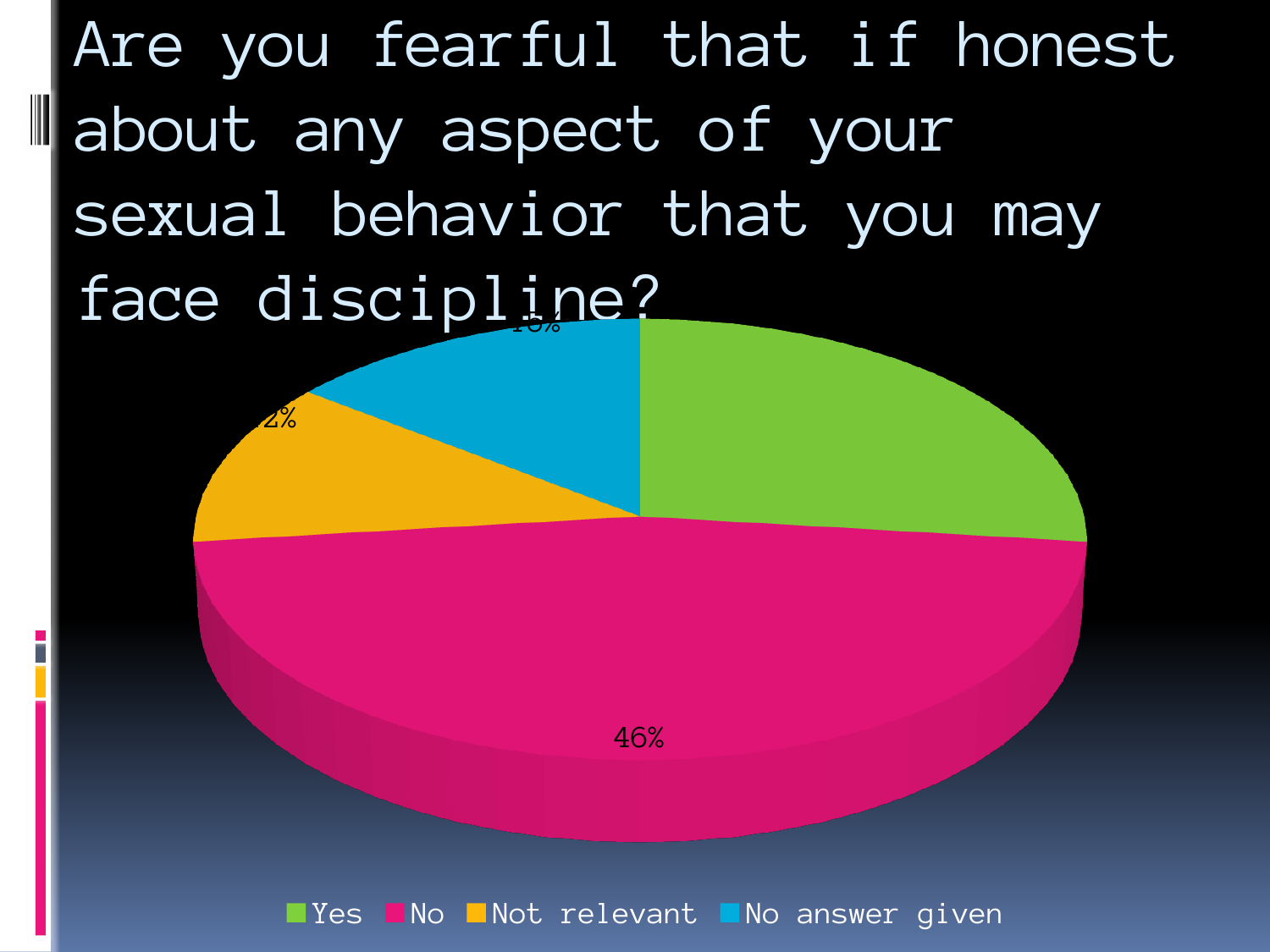

# Are you fearful that if honest about any aspect of your sexual behavior that you may face discipline?

[unsupported chart]